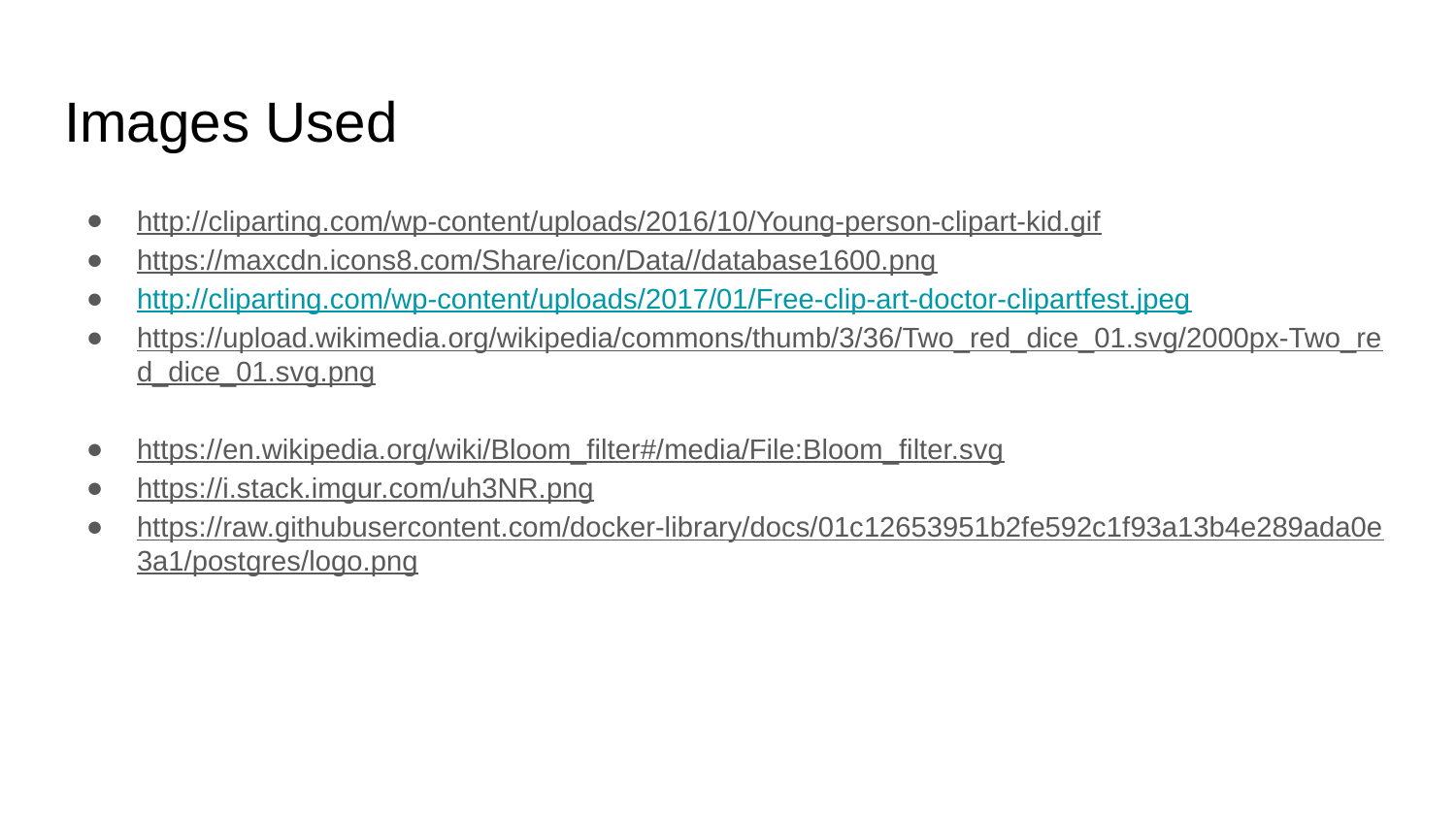

# Images Used
http://cliparting.com/wp-content/uploads/2016/10/Young-person-clipart-kid.gif
https://maxcdn.icons8.com/Share/icon/Data//database1600.png
http://cliparting.com/wp-content/uploads/2017/01/Free-clip-art-doctor-clipartfest.jpeg
https://upload.wikimedia.org/wikipedia/commons/thumb/3/36/Two_red_dice_01.svg/2000px-Two_red_dice_01.svg.png
https://en.wikipedia.org/wiki/Bloom_filter#/media/File:Bloom_filter.svg
https://i.stack.imgur.com/uh3NR.png
https://raw.githubusercontent.com/docker-library/docs/01c12653951b2fe592c1f93a13b4e289ada0e3a1/postgres/logo.png